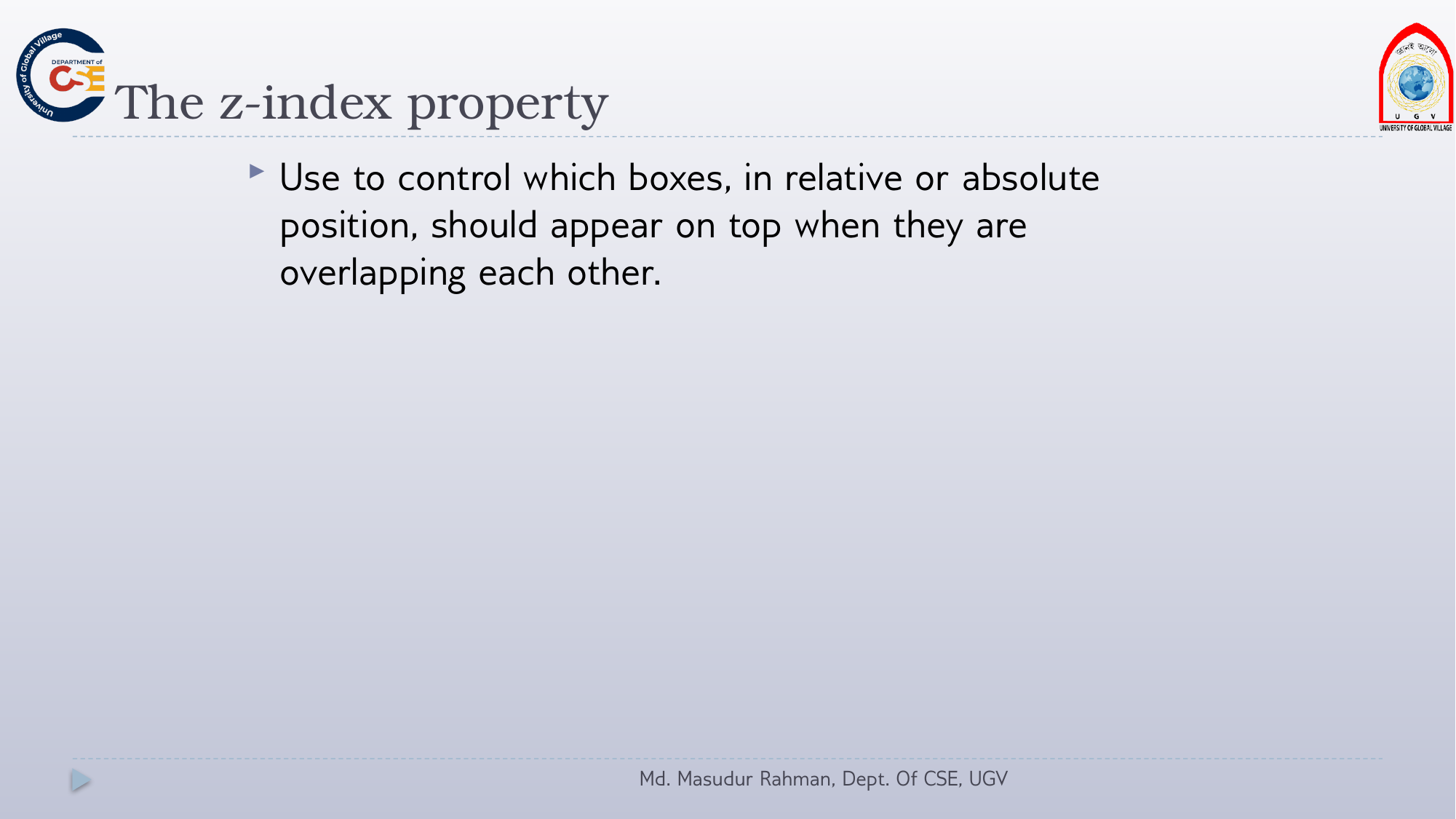

# The z-index property
Use to control which boxes, in relative or absolute position, should appear on top when they are overlapping each other.
Md. Masudur Rahman, Dept. Of CSE, UGV